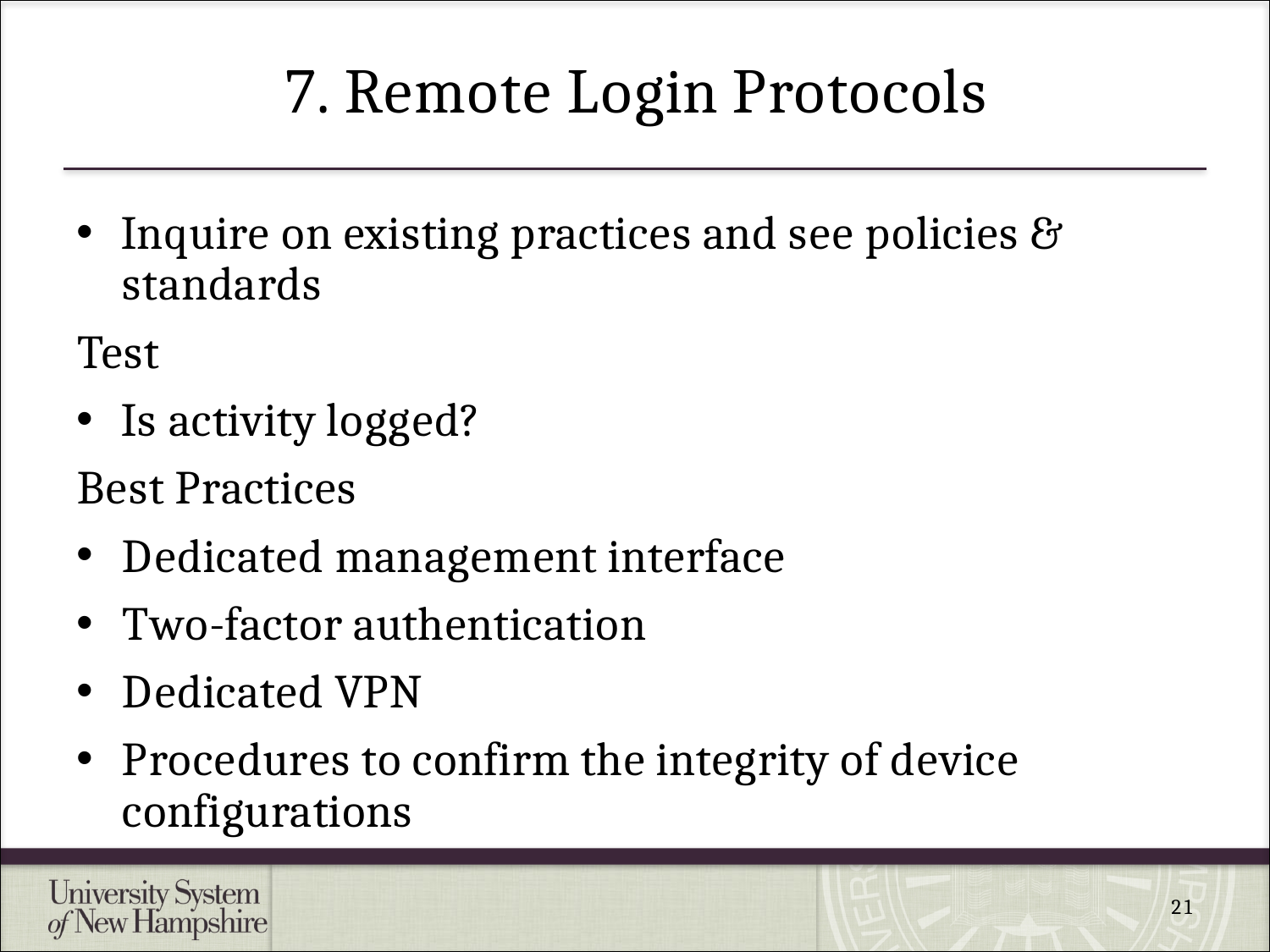

# 7. Remote Login Protocols
Inquire on existing practices and see policies & standards
Test
Is activity logged?
Best Practices
Dedicated management interface
Two-factor authentication
Dedicated VPN
Procedures to confirm the integrity of device configurations